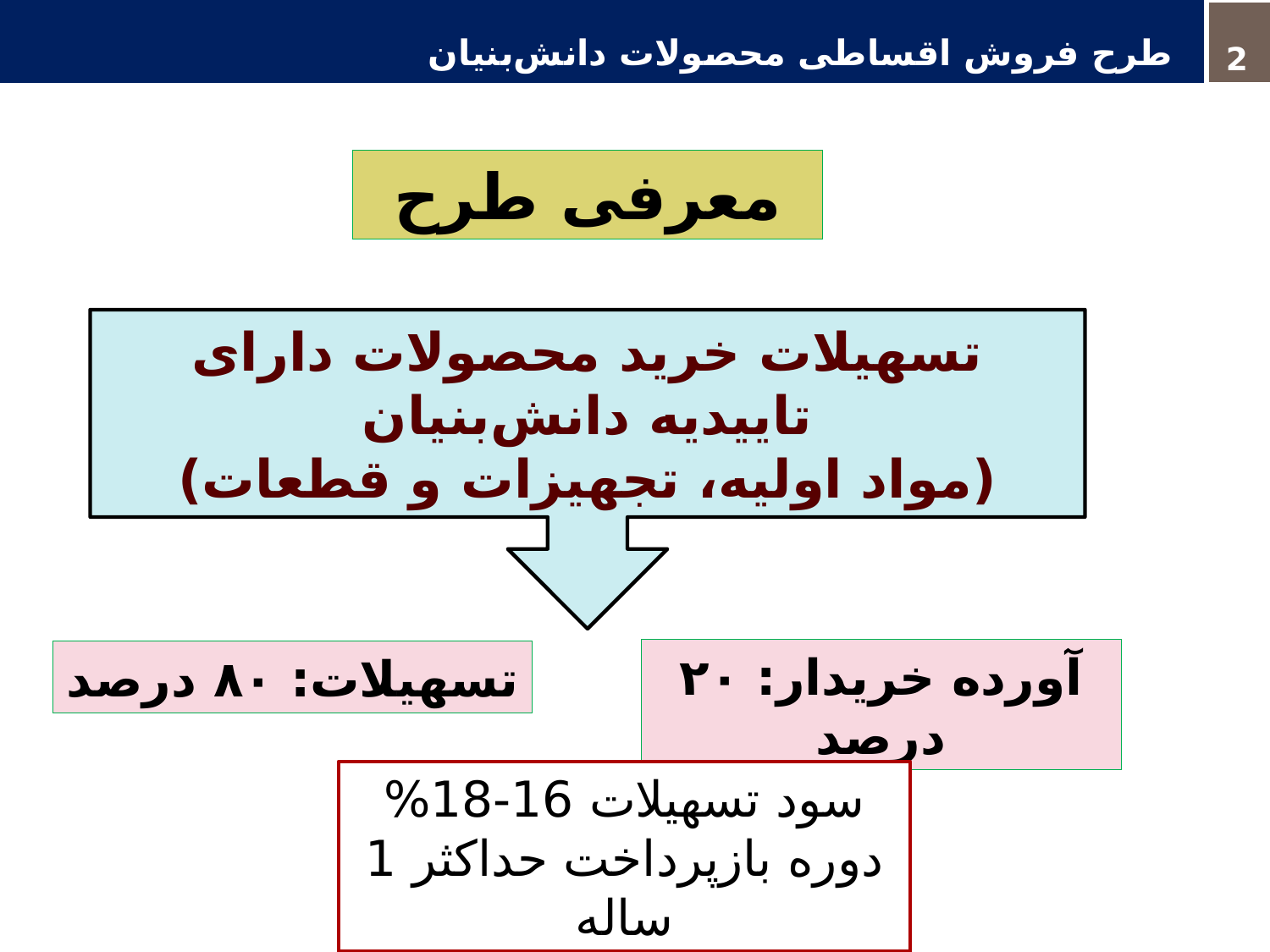

2

2
طرح فروش اقساطی محصولات دانش‌بنیان
معرفی طرح
تسهیلات خرید محصولات دارای تاییدیه دانش‌بنیان
(مواد اولیه، تجهیزات و قطعات)
آورده خریدار: ۲۰ درصد
تسهیلات: ۸۰ درصد
سود تسهیلات 16-18%
دوره بازپرداخت حداکثر 1 ساله